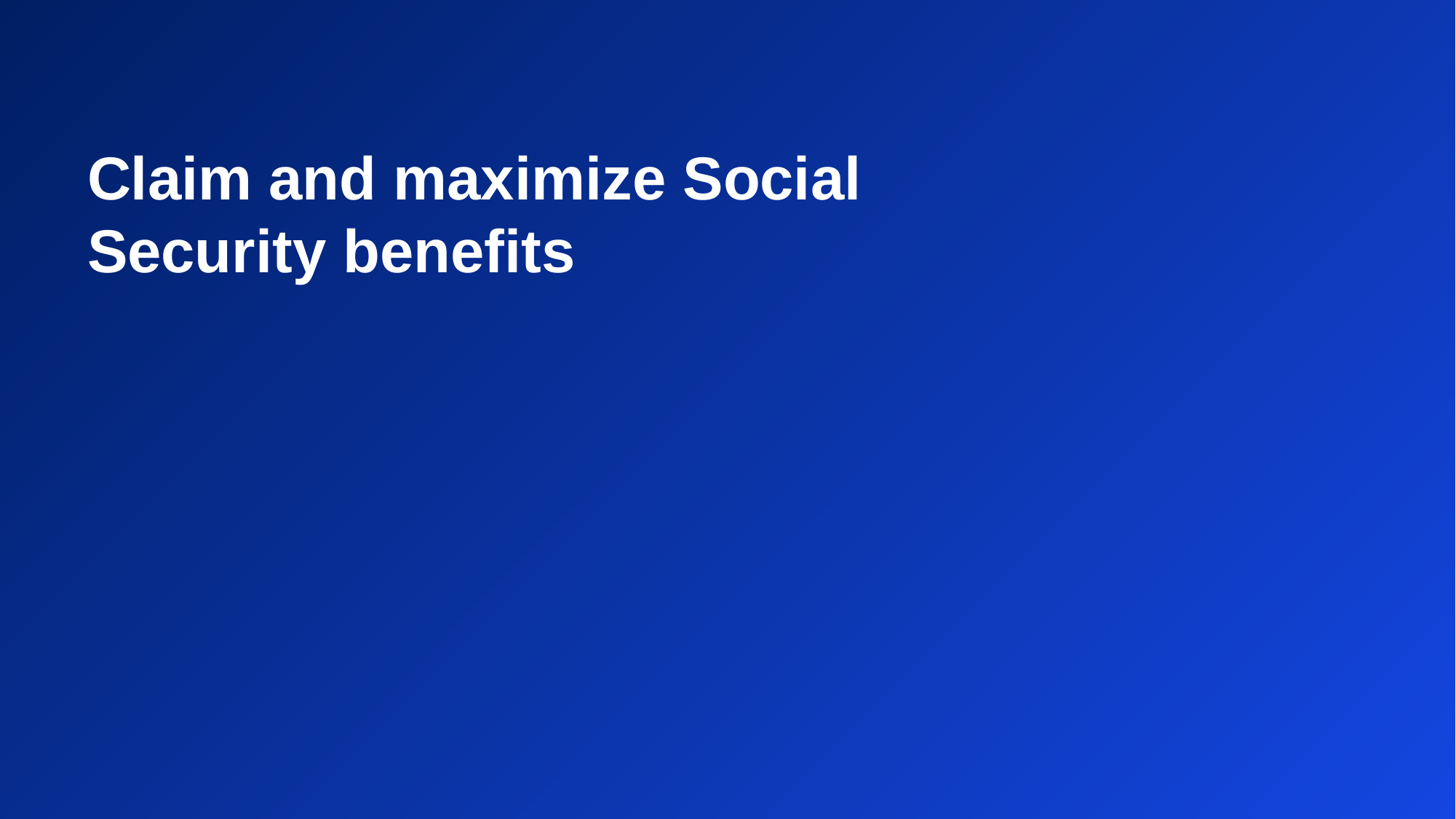

# Claim and maximize Social Security benefits